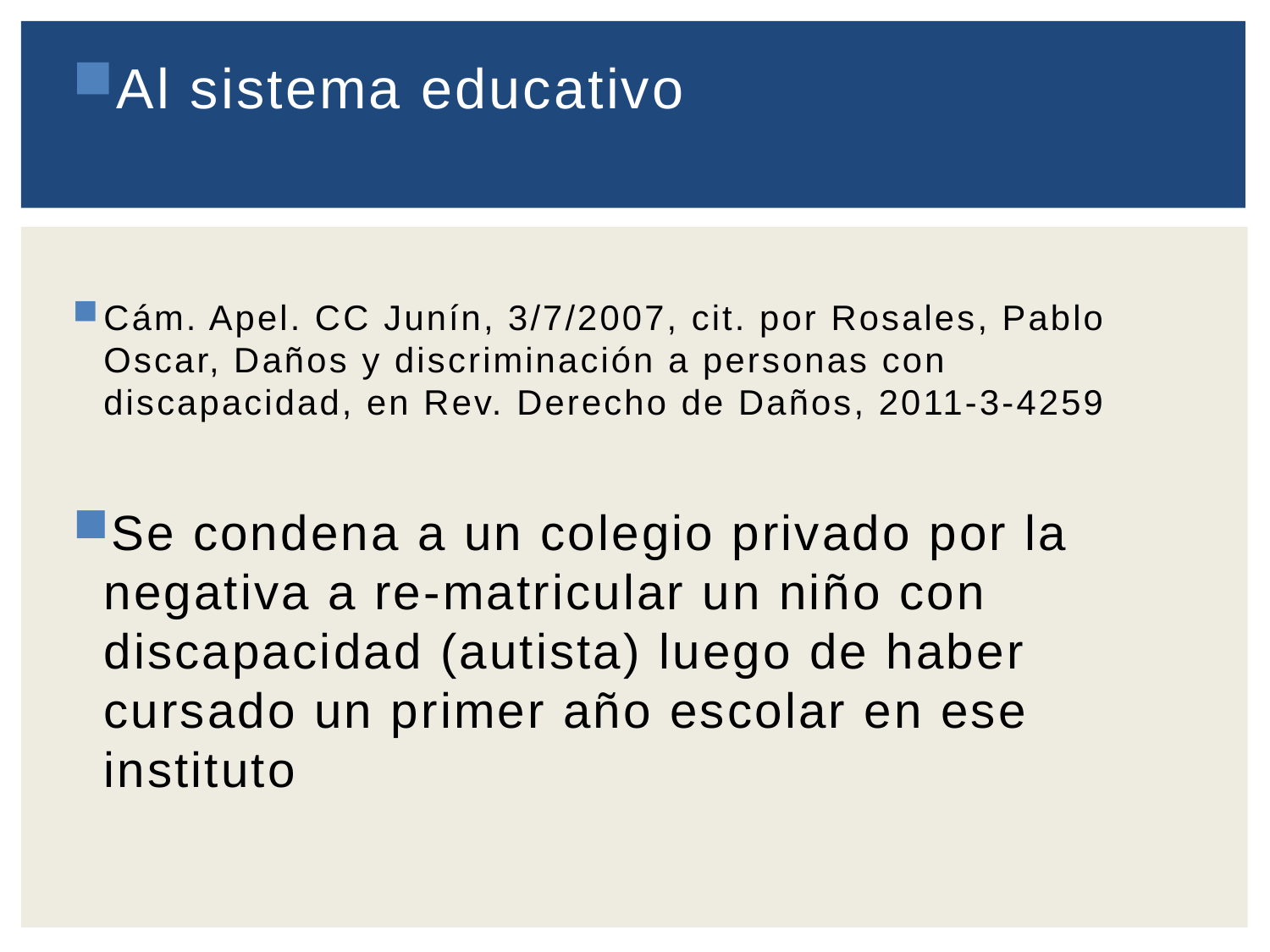

Al sistema educativo

Cám. Apel. CC Junín, 3/7/2007, cit. por Rosales, Pablo Oscar, Daños y discriminación a personas con discapacidad, en Rev. Derecho de Daños, 2011-3-4259

Se condena a un colegio privado por la negativa a re-matricular un niño con discapacidad (autista) luego de haber cursado un primer año escolar en ese instituto